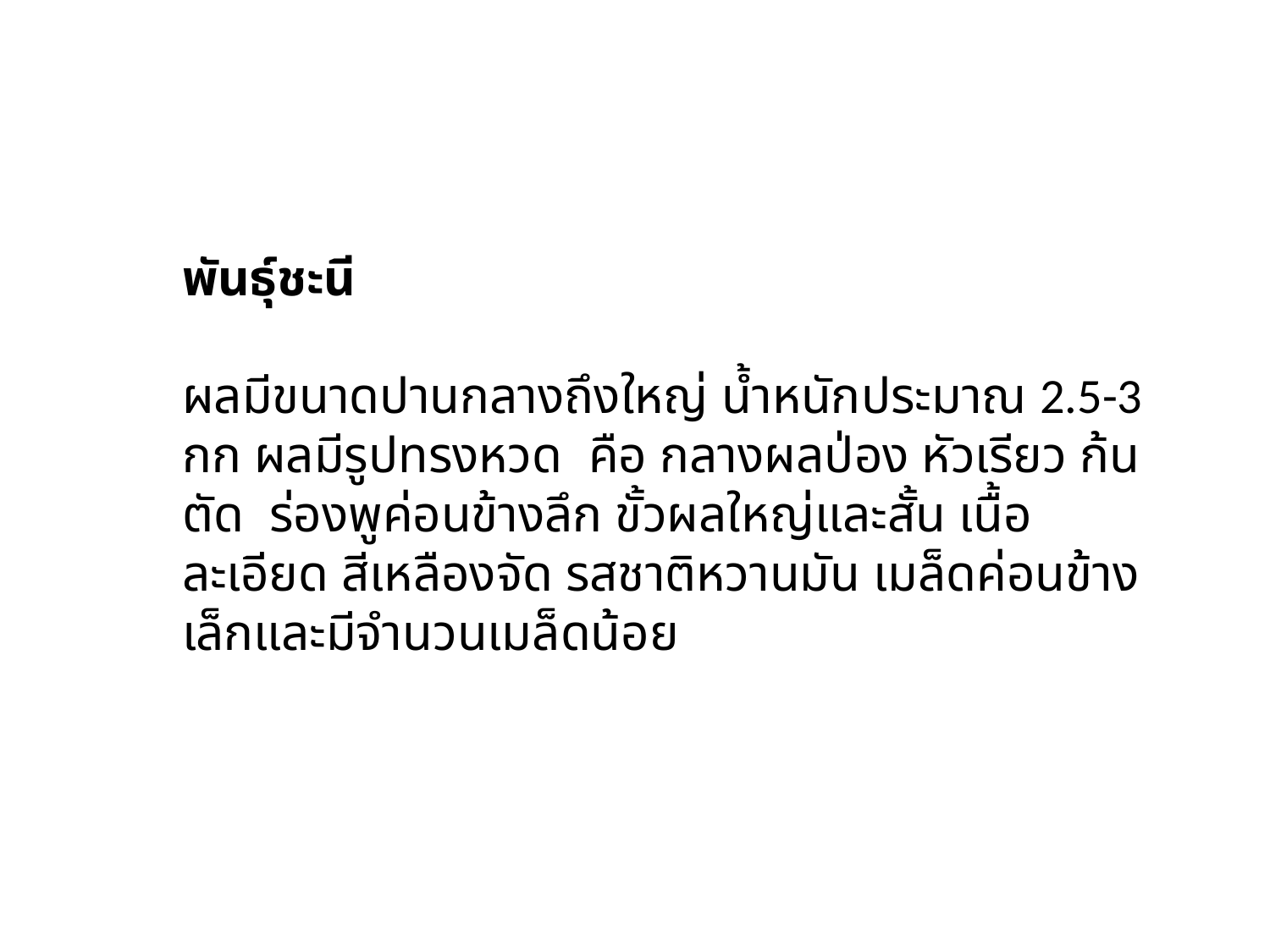

พันธุ์ชะนี
	ผลมีขนาดปานกลางถึงใหญ่ น้ำหนักประมาณ 2.5-3 กก ผลมีรูปทรงหวด  คือ กลางผลป่อง หัวเรียว ก้นตัด  ร่องพูค่อนข้างลึก ขั้วผลใหญ่และสั้น เนื้อละเอียด สีเหลืองจัด รสชาติหวานมัน เมล็ดค่อนข้างเล็กและมีจำนวนเมล็ดน้อย